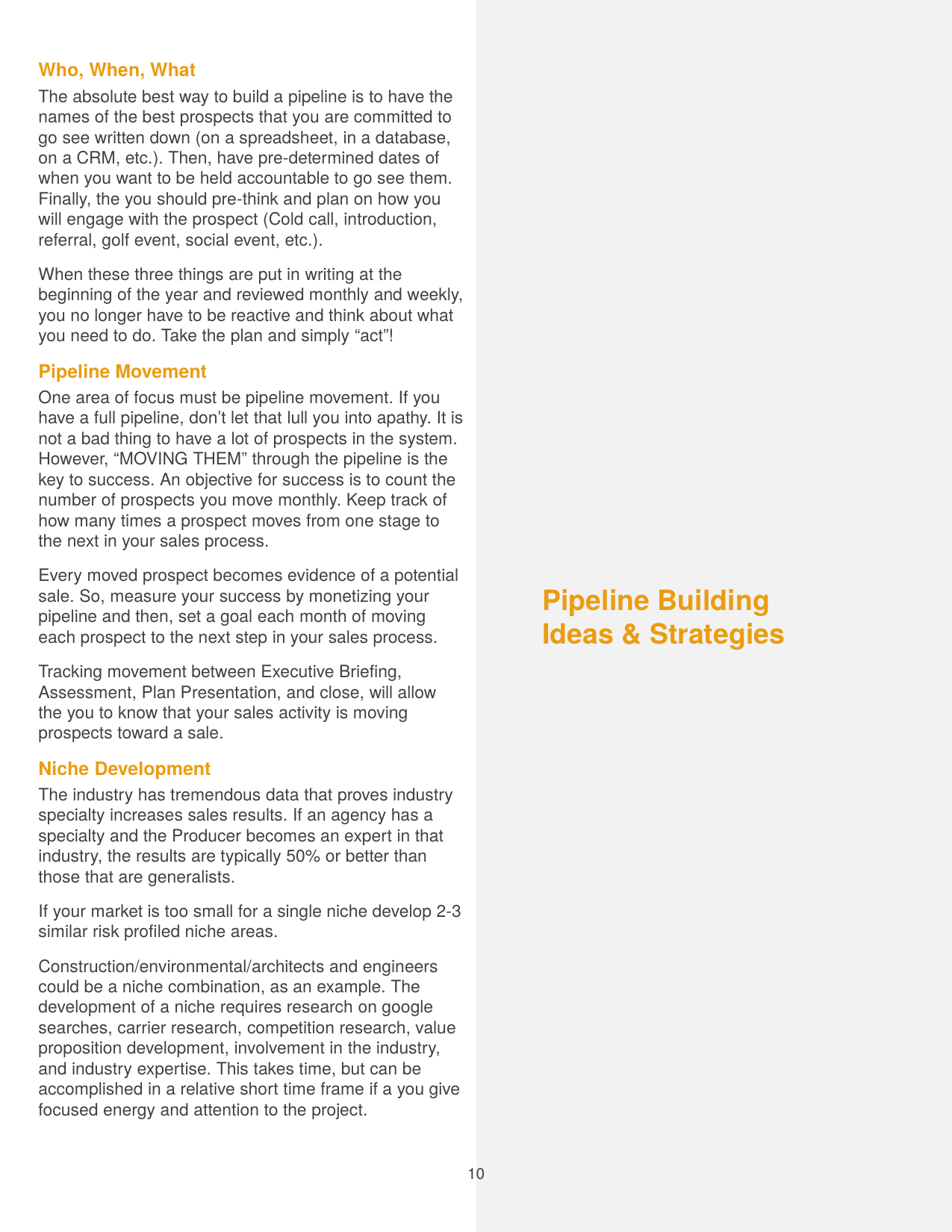

Who, When, What
The absolute best way to build a pipeline is to have the names of the best prospects that you are committed to go see written down (on a spreadsheet, in a database, on a CRM, etc.). Then, have pre-determined dates of when you want to be held accountable to go see them. Finally, the you should pre-think and plan on how you will engage with the prospect (Cold call, introduction, referral, golf event, social event, etc.).
When these three things are put in writing at the beginning of the year and reviewed monthly and weekly, you no longer have to be reactive and think about what you need to do. Take the plan and simply “act”!
Pipeline Movement
One area of focus must be pipeline movement. If you have a full pipeline, don’t let that lull you into apathy. It is not a bad thing to have a lot of prospects in the system. However, “MOVING THEM” through the pipeline is the key to success. An objective for success is to count the number of prospects you move monthly. Keep track of how many times a prospect moves from one stage to the next in your sales process.
Every moved prospect becomes evidence of a potential sale. So, measure your success by monetizing your pipeline and then, set a goal each month of moving each prospect to the next step in your sales process.
Tracking movement between Executive Briefing, Assessment, Plan Presentation, and close, will allow the you to know that your sales activity is moving prospects toward a sale.
Niche Development
The industry has tremendous data that proves industry specialty increases sales results. If an agency has a specialty and the Producer becomes an expert in that industry, the results are typically 50% or better than those that are generalists.
If your market is too small for a single niche develop 2-3 similar risk profiled niche areas.
Construction/environmental/architects and engineers could be a niche combination, as an example. The development of a niche requires research on google searches, carrier research, competition research, value proposition development, involvement in the industry, and industry expertise. This takes time, but can be accomplished in a relative short time frame if a you give focused energy and attention to the project.

Pipeline Building Ideas & Strategies
10